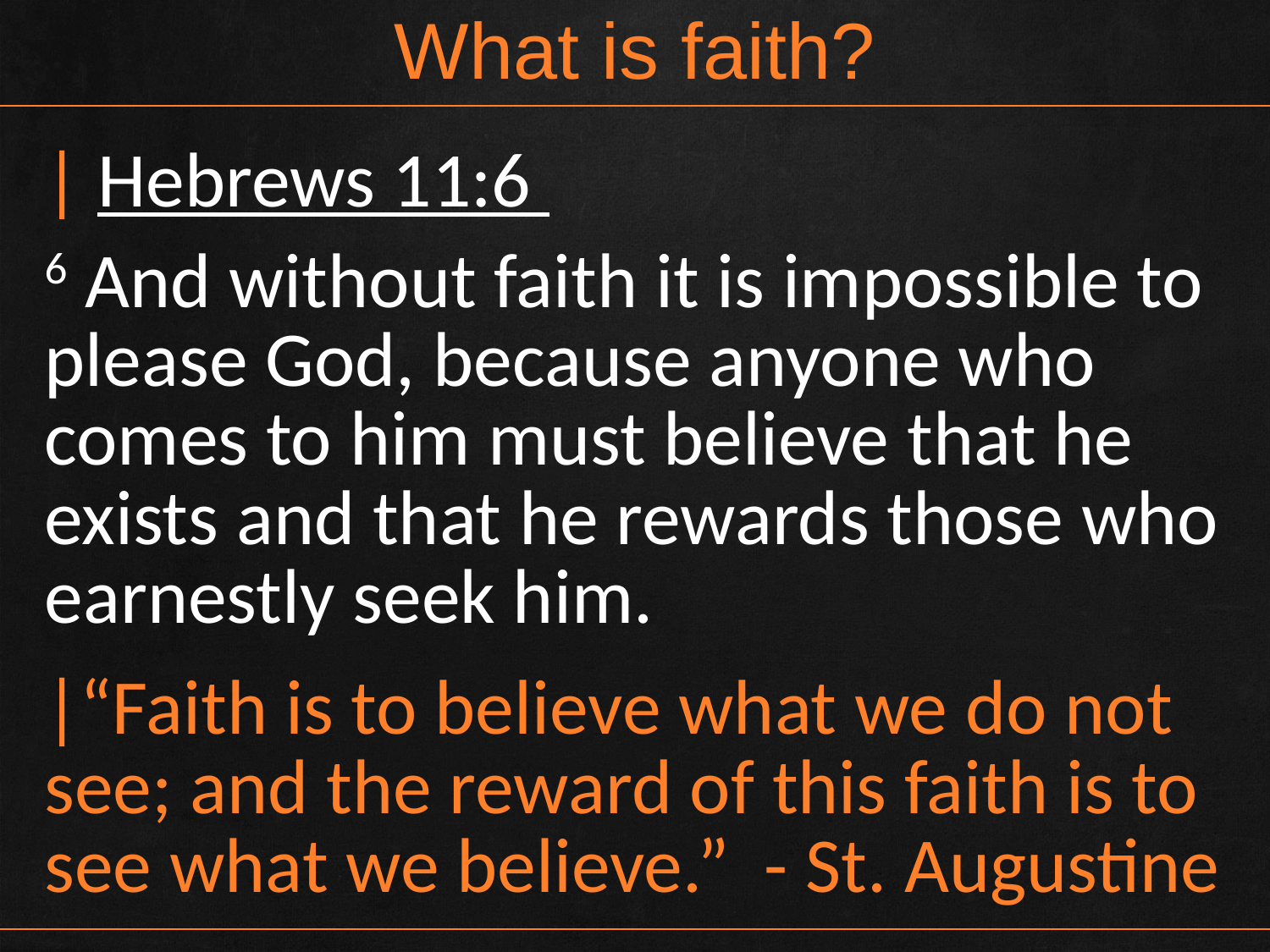

# What is faith?
| Hebrews 11:6
6 And without faith it is impossible to please God, because anyone who comes to him must believe that he exists and that he rewards those who earnestly seek him.
|“Faith is to believe what we do not see; and the reward of this faith is to see what we believe.”  - St. Augustine